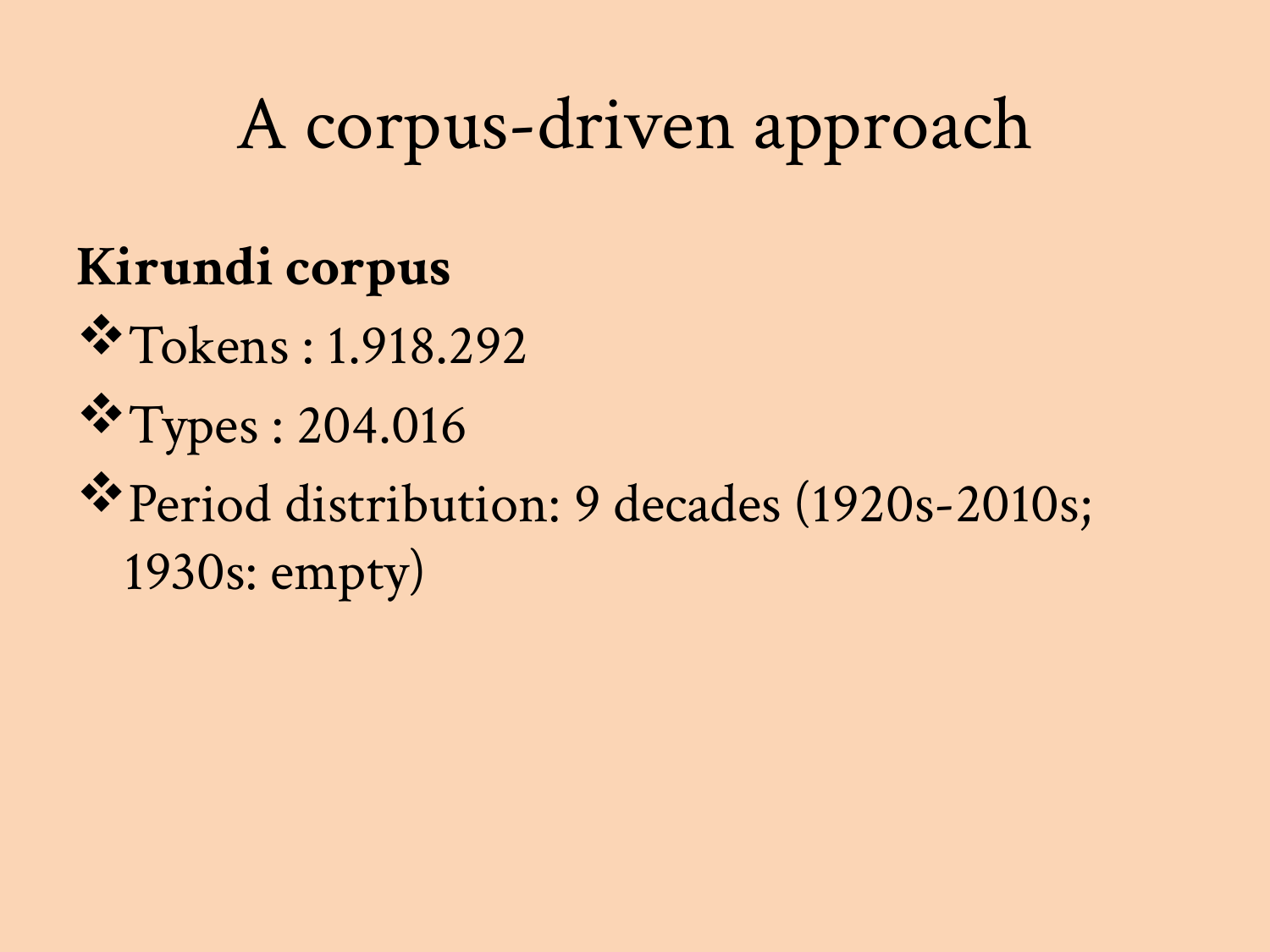

# A corpus-driven approach
Kirundi corpus
Tokens : 1.918.292
Types : 204.016
Period distribution: 9 decades (1920s-2010s; 1930s: empty)